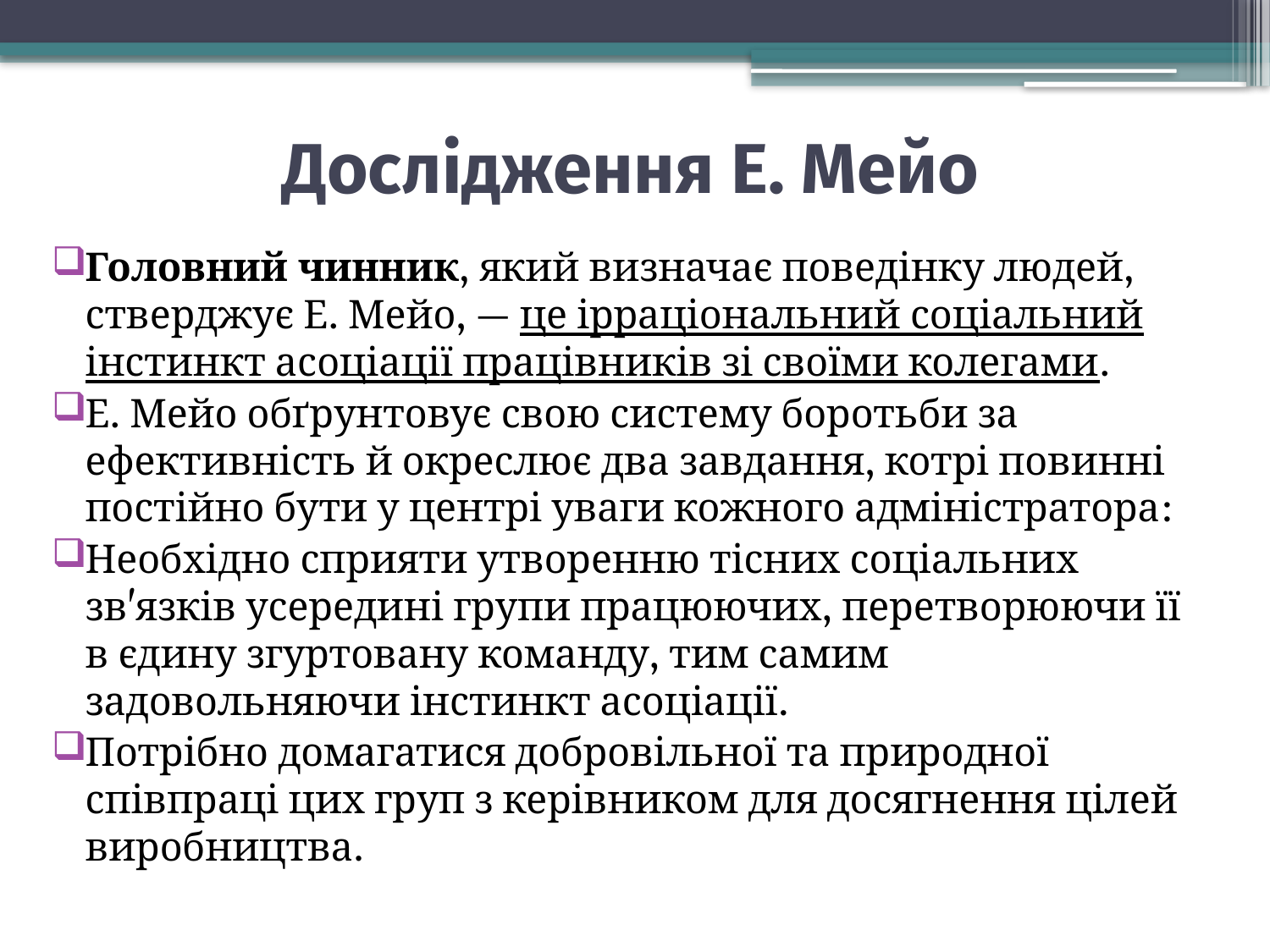

# Дослідження Е. Мейо
Головний чинник, який визначає поведінку людей, стверджує Е. Мейо, — це ірраціональний соціальний інстинкт асоціації працівників зі своїми колегами.
Е. Мейо обґрунтовує свою систему боротьби за ефективність й окреслює два завдання, котрі повинні постійно бути у центрі уваги кожного адміністратора:
Необхідно сприяти утворенню тісних соціальних зв'язків усередині групи працюючих, перетворюючи її в єдину згуртовану команду, тим самим задовольняючи інстинкт асоціації.
Потрібно домагатися добровільної та природної співпраці цих груп з керівником для досягнення цілей виробництва.